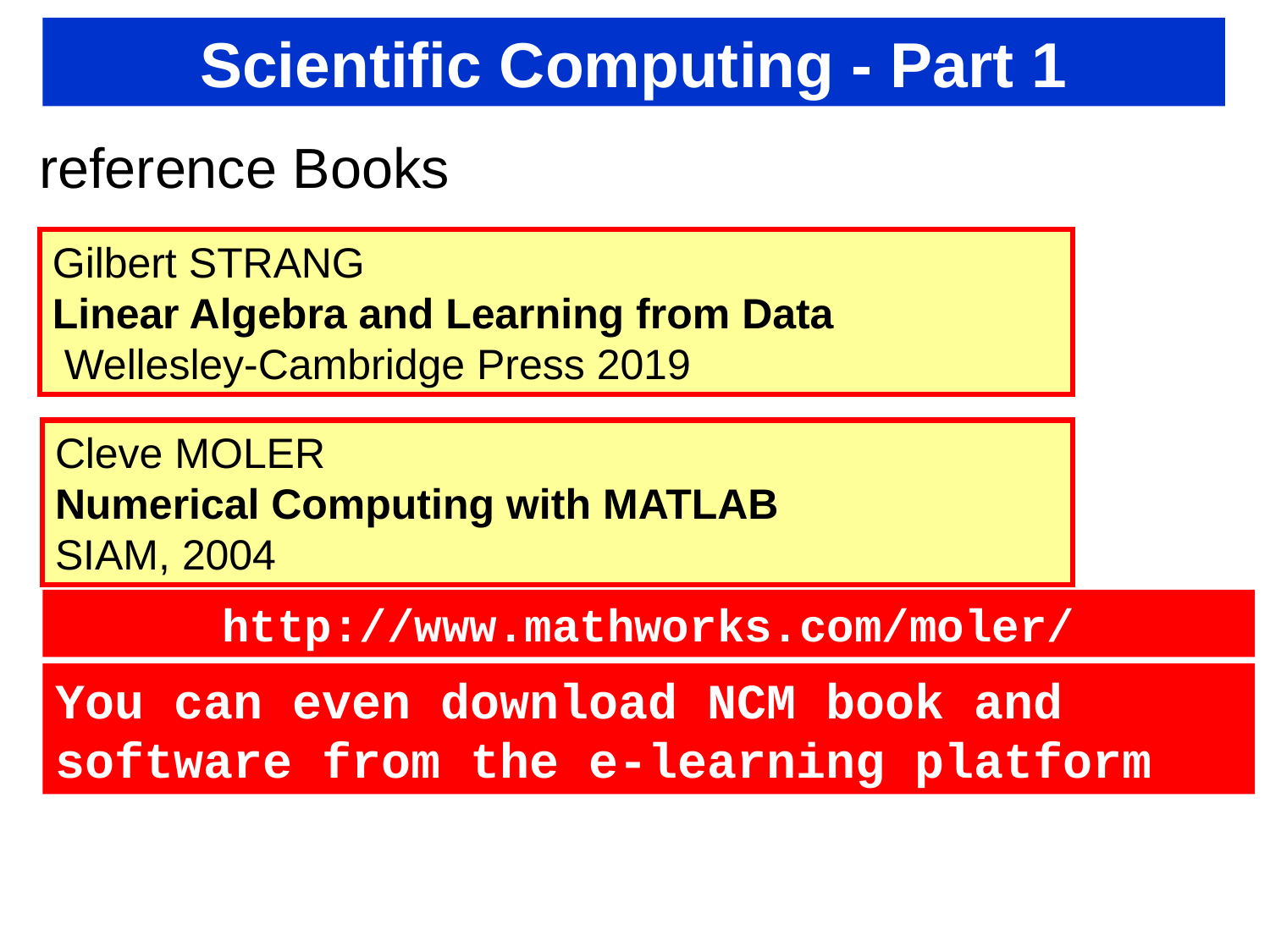

Scientific Computing - Part 1
reference Books
Gilbert STRANG
Linear Algebra and Learning from Data
 Wellesley-Cambridge Press 2019
Cleve MOLER
Numerical Computing with MATLAB
SIAM, 2004
http://www.mathworks.com/moler/
You can even download NCM book and software from the e-learning platform